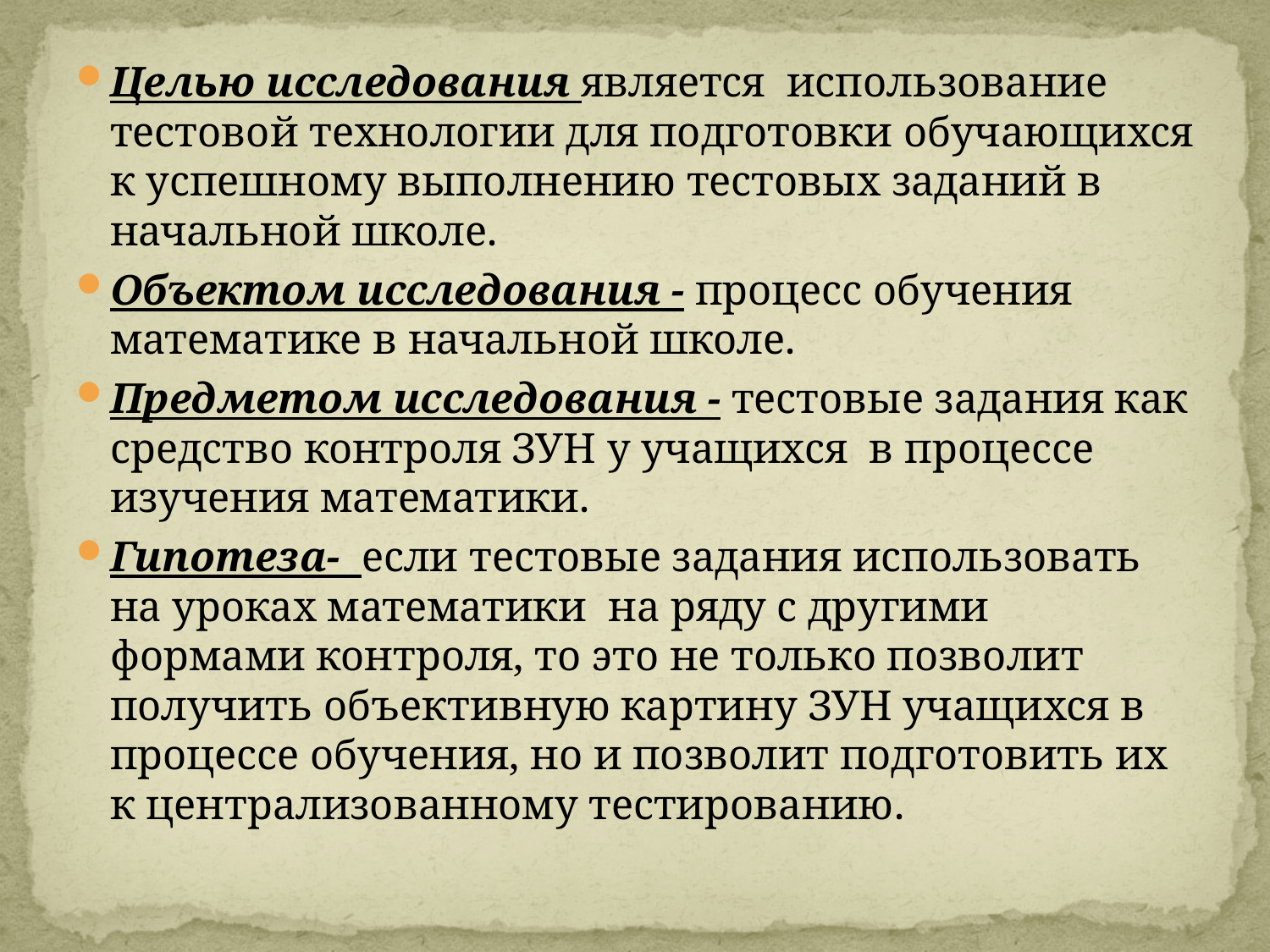

#
Целью исследования является  использование тестовой технологии для подготовки обучающихся к успешному выполнению тестовых заданий в начальной школе.
Объектом исследования - процесс обучения математике в начальной школе.
Предметом исследования - тестовые задания как средство контроля ЗУН у учащихся  в процессе изучения математики.
Гипотеза-  если тестовые задания использовать на уроках математики  на ряду с другими формами контроля, то это не только позволит получить объективную картину ЗУН учащихся в процессе обучения, но и позволит подготовить их к централизованному тестированию.